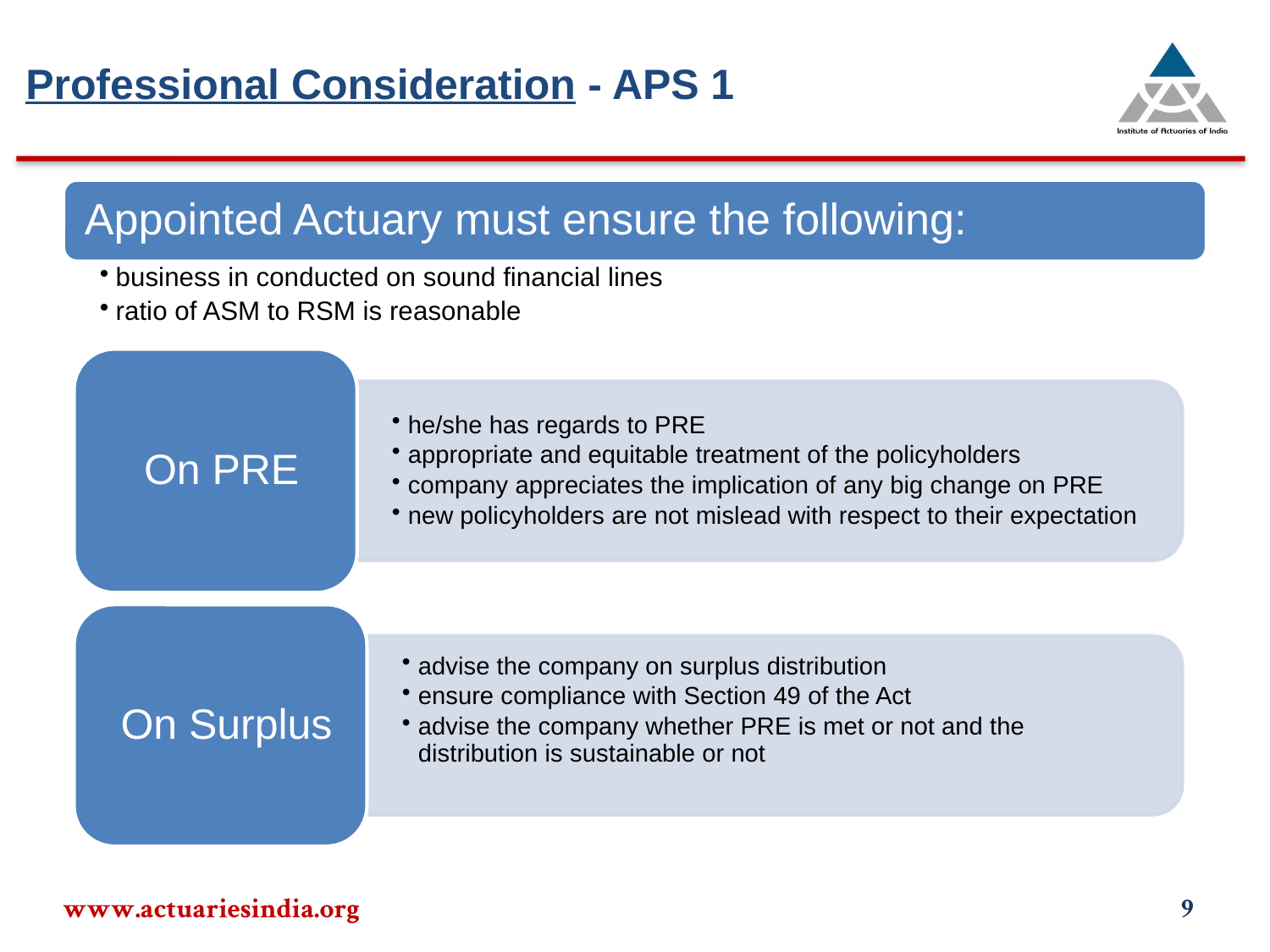

# Professional Consideration - APS 1
Appointed Actuary must ensure the following:
business in conducted on sound financial lines
ratio of ASM to RSM is reasonable
he/she has regards to PRE
appropriate and equitable treatment of the policyholders
company appreciates the implication of any big change on PRE
new policyholders are not mislead with respect to their expectation
On PRE
advise the company on surplus distribution
ensure compliance with Section 49 of the Act
advise the company whether PRE is met or not and the distribution is sustainable or not

On Surplus
www.actuariesindia.org
9